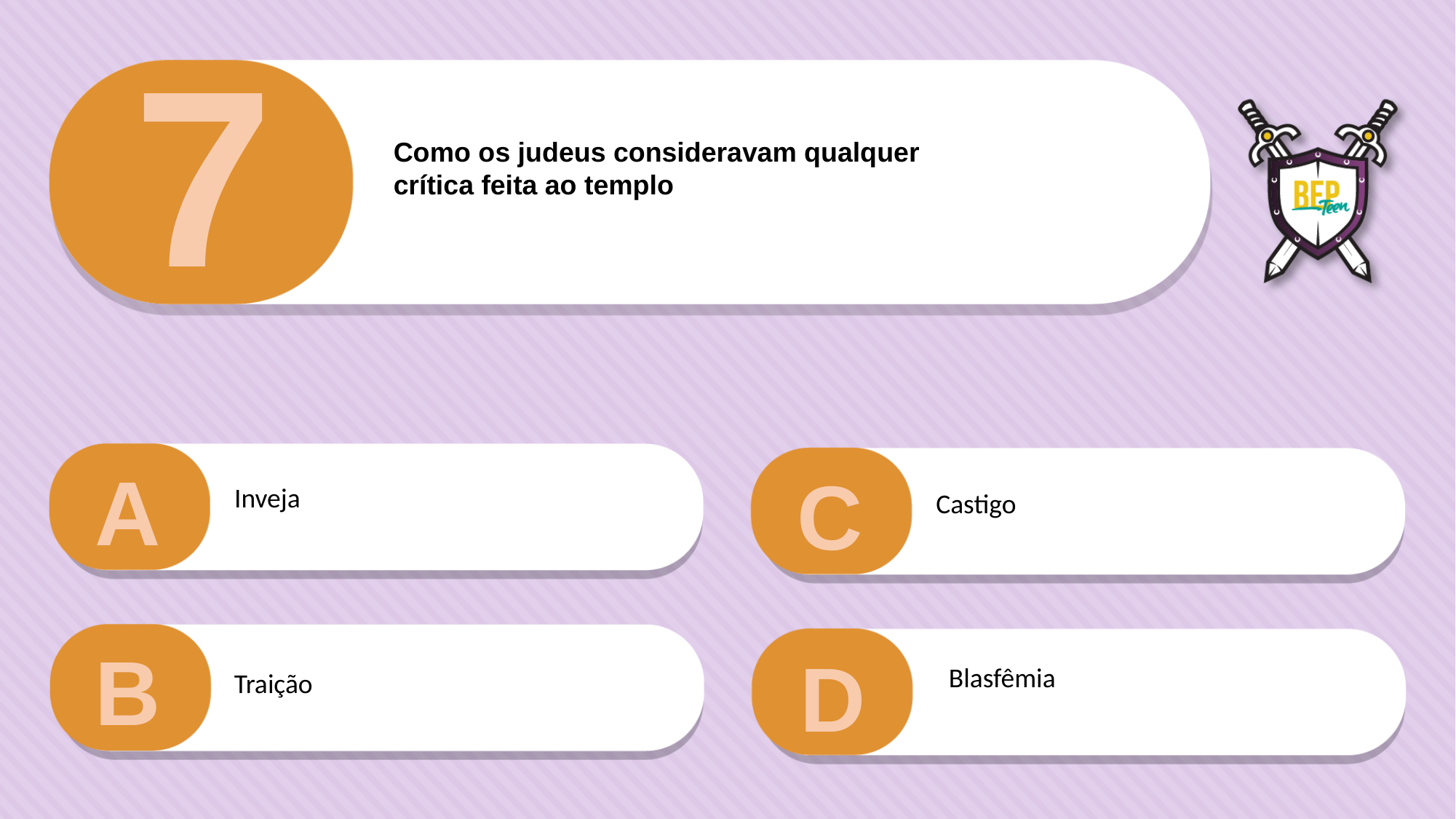

7
Como os judeus consideravam qualquer
crítica feita ao templo
A
C
Inveja
Castigo
B
D
Blasfêmia
Traição